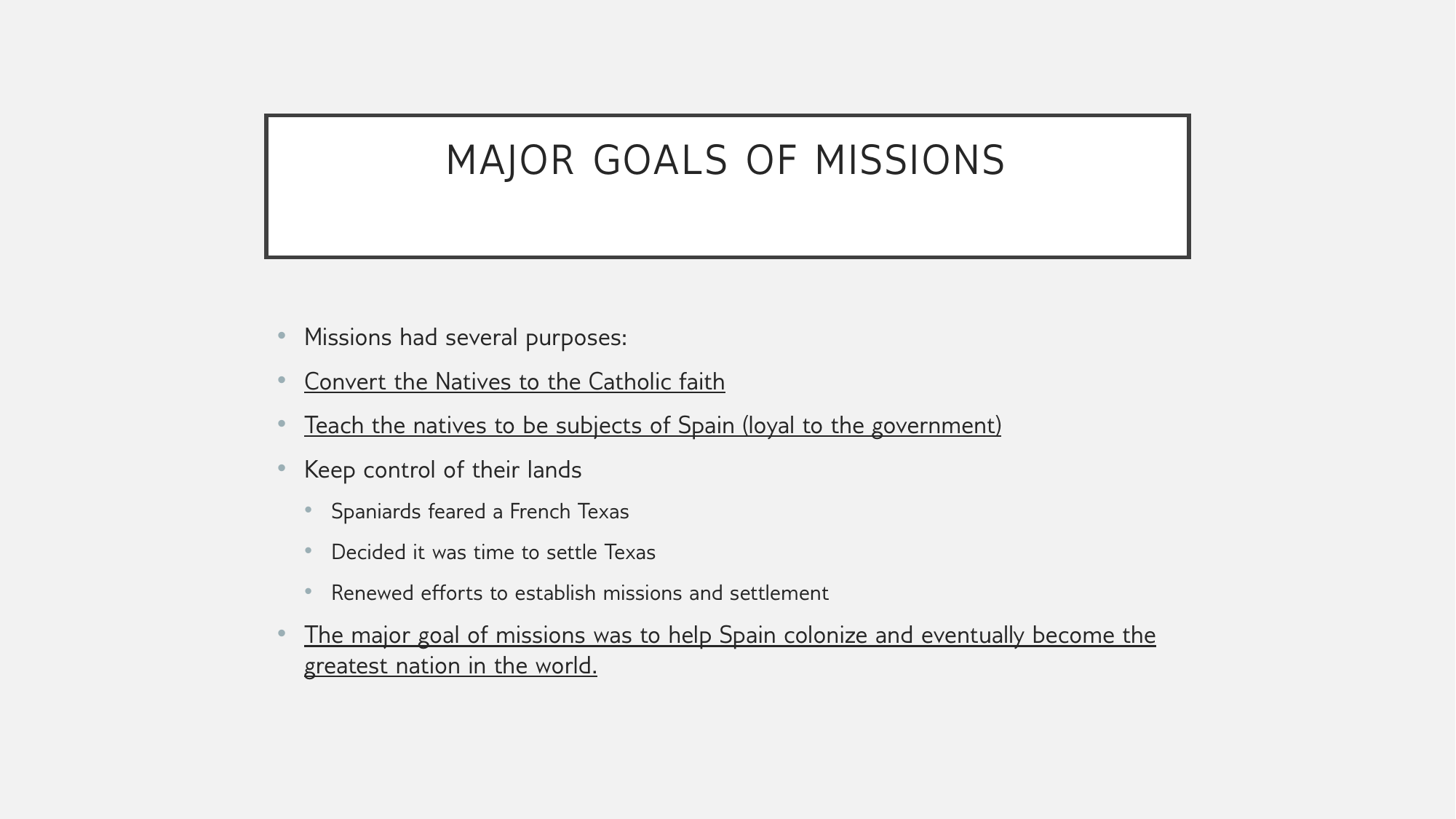

# MAJOR GOALS OF MISSIONS
Missions had several purposes:
Convert the Natives to the Catholic faith
Teach the natives to be subjects of Spain (loyal to the government)
Keep control of their lands
Spaniards feared a French Texas
Decided it was time to settle Texas
Renewed efforts to establish missions and settlement
The major goal of missions was to help Spain colonize and eventually become the greatest nation in the world.